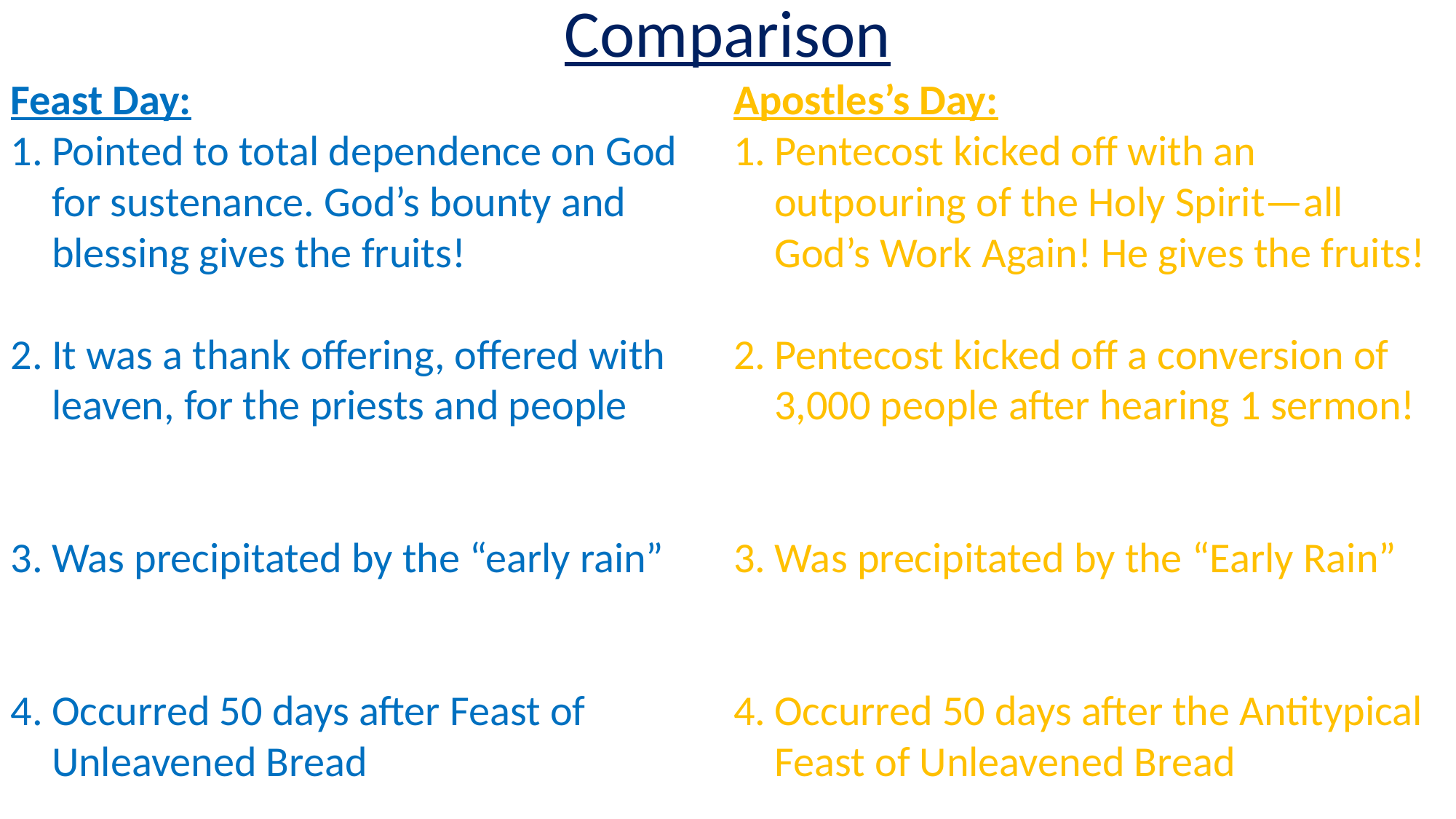

# Comparison
Feast Day:
Pointed to total dependence on God for sustenance. God’s bounty and blessing gives the fruits!

It was a thank offering, offered with leaven, for the priests and people

Was precipitated by the “early rain”

Occurred 50 days after Feast of Unleavened Bread
Apostles’s Day:
Pentecost kicked off with an outpouring of the Holy Spirit—all God’s Work Again! He gives the fruits!

Pentecost kicked off a conversion of 3,000 people after hearing 1 sermon!

Was precipitated by the “Early Rain”

Occurred 50 days after the Antitypical Feast of Unleavened Bread